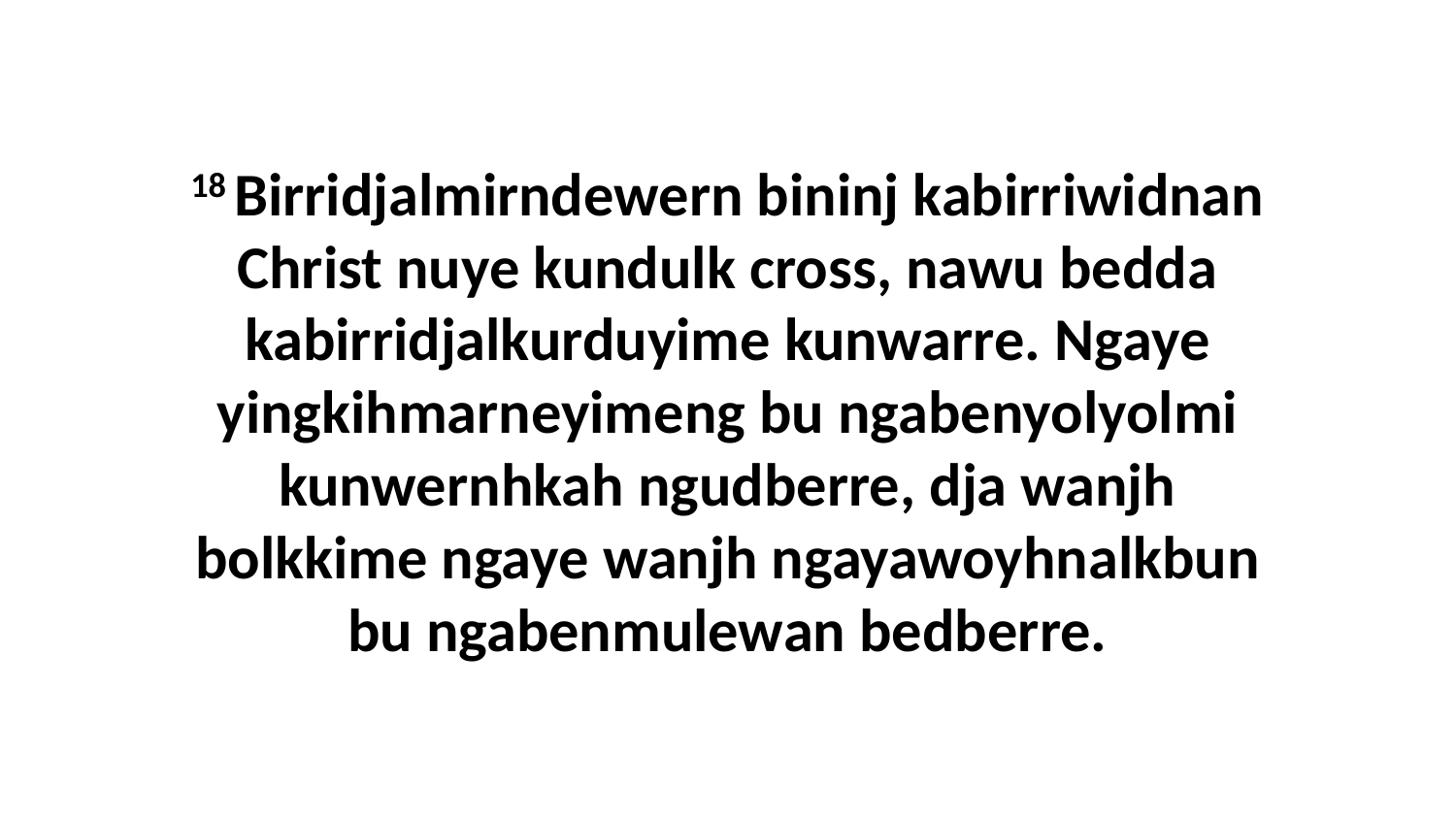

18 Birridjalmirndewern bininj kabirriwidnan Christ nuye kundulk cross, nawu bedda kabirridjalkurduyime kunwarre. Ngaye yingkihmarneyimeng bu ngabenyolyolmi kunwernhkah ngudberre, dja wanjh bolkkime ngaye wanjh ngayawoyhnalkbun bu ngabenmulewan bedberre.